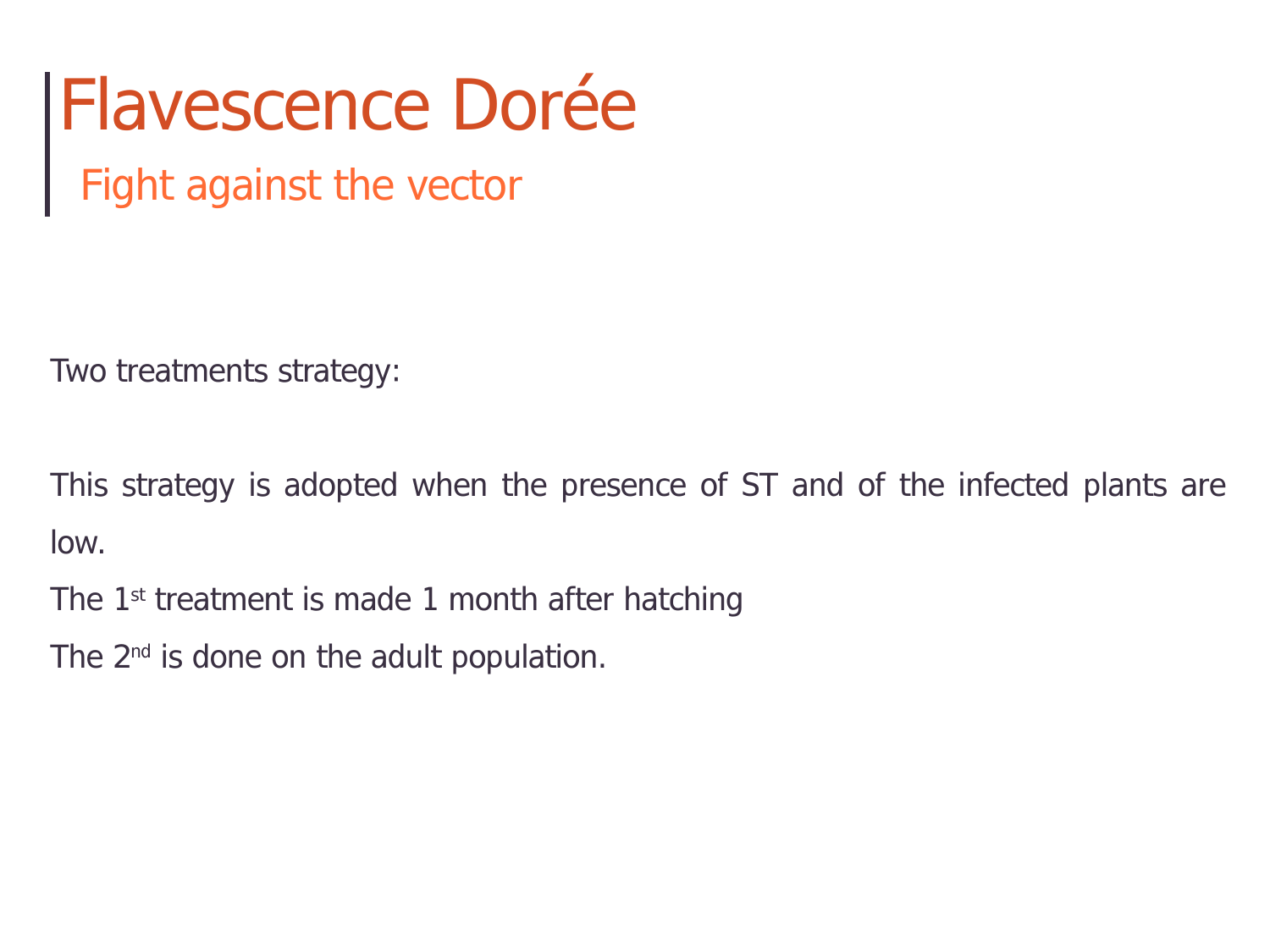

Flavescence Dorée
Fight against the vector
Two treatments strategy:

This strategy is adopted when the presence of ST and of the infected plants are low.
The 1st treatment is made 1 month after hatching
The 2nd is done on the adult population.